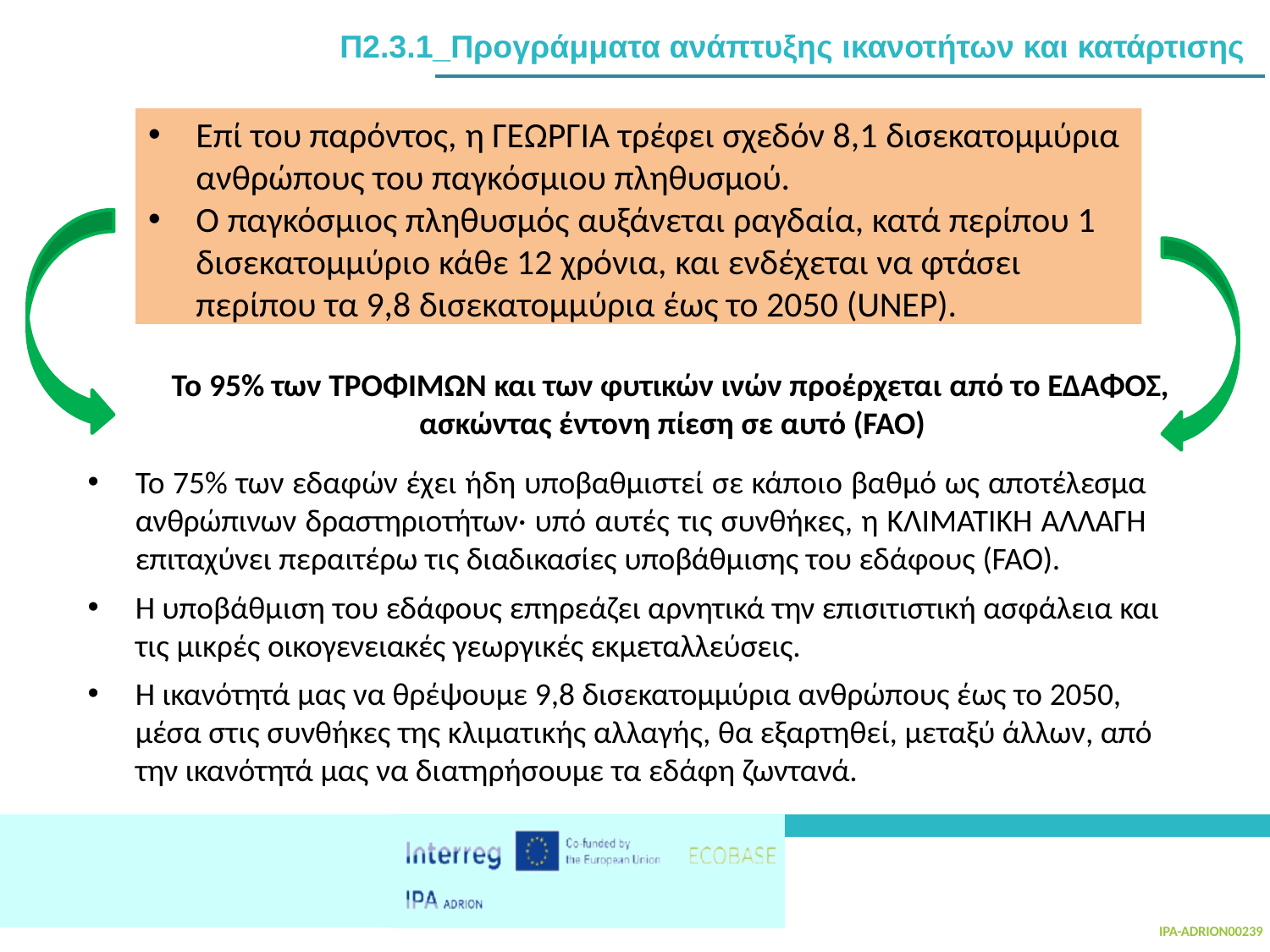

# Π2.3.1_Προγράμματα ανάπτυξης ικανοτήτων και κατάρτισης

Επί του παρόντος, η ΓΕΩΡΓΙΑ τρέφει σχεδόν 8,1 δισεκατομμύρια ανθρώπους του παγκόσμιου πληθυσμού.
Ο παγκόσμιος πληθυσμός αυξάνεται ραγδαία, κατά περίπου 1 δισεκατομμύριο κάθε 12 χρόνια, και ενδέχεται να φτάσει περίπου τα 9,8 δισεκατομμύρια έως το 2050 (UNEP).

Το 95% των ΤΡΟΦΙΜΩΝ και των φυτικών ινών προέρχεται από το ΕΔΑΦΟΣ, ασκώντας έντονη πίεση σε αυτό (FAO)
Το 75% των εδαφών έχει ήδη υποβαθμιστεί σε κάποιο βαθμό ως αποτέλεσμα ανθρώπινων δραστηριοτήτων· υπό αυτές τις συνθήκες, η ΚΛΙΜΑΤΙΚΗ ΑΛΛΑΓΗ επιταχύνει περαιτέρω τις διαδικασίες υποβάθμισης του εδάφους (FAO).
Η υποβάθμιση του εδάφους επηρεάζει αρνητικά την επισιτιστική ασφάλεια και τις μικρές οικογενειακές γεωργικές εκμεταλλεύσεις.
Η ικανότητά μας να θρέψουμε 9,8 δισεκατομμύρια ανθρώπους έως το 2050, μέσα στις συνθήκες της κλιματικής αλλαγής, θα εξαρτηθεί, μεταξύ άλλων, από την ικανότητά μας να διατηρήσουμε τα εδάφη ζωντανά.

IPA-ADRION00239